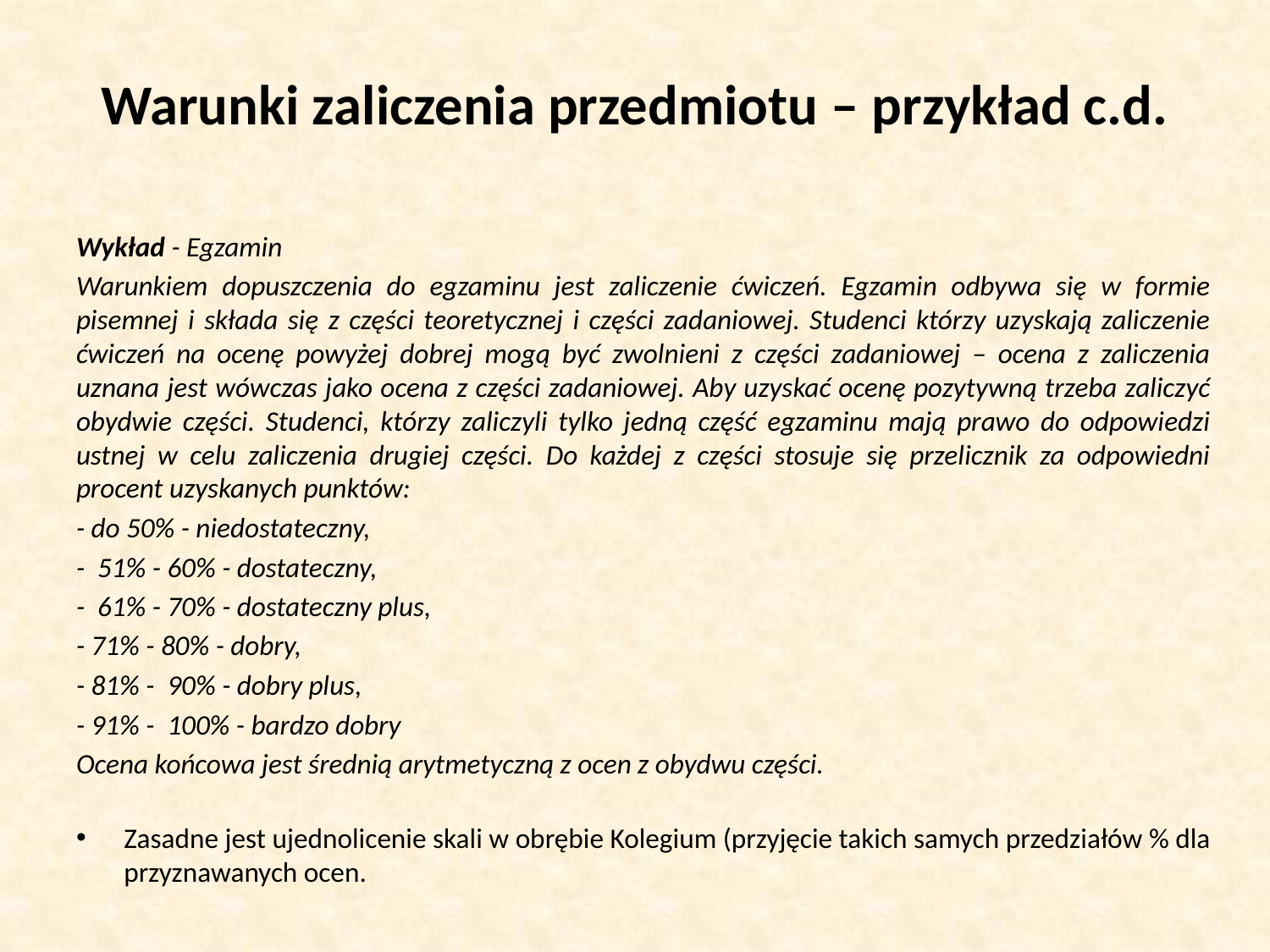

# Warunki zaliczenia przedmiotu – przykład c.d.
Wykład - Egzamin
Warunkiem dopuszczenia do egzaminu jest zaliczenie ćwiczeń. Egzamin odbywa się w formie pisemnej i składa się z części teoretycznej i części zadaniowej. Studenci którzy uzyskają zaliczenie ćwiczeń na ocenę powyżej dobrej mogą być zwolnieni z części zadaniowej – ocena z zaliczenia uznana jest wówczas jako ocena z części zadaniowej. Aby uzyskać ocenę pozytywną trzeba zaliczyć obydwie części. Studenci, którzy zaliczyli tylko jedną część egzaminu mają prawo do odpowiedzi ustnej w celu zaliczenia drugiej części. Do każdej z części stosuje się przelicznik za odpowiedni procent uzyskanych punktów:
- do 50% - niedostateczny,
-  51% - 60% - dostateczny,
-  61% - 70% - dostateczny plus,
- 71% - 80% - dobry,
- 81% -  90% - dobry plus,
- 91% -  100% - bardzo dobry
Ocena końcowa jest średnią arytmetyczną z ocen z obydwu części.

Zasadne jest ujednolicenie skali w obrębie Kolegium (przyjęcie takich samych przedziałów % dla przyznawanych ocen.